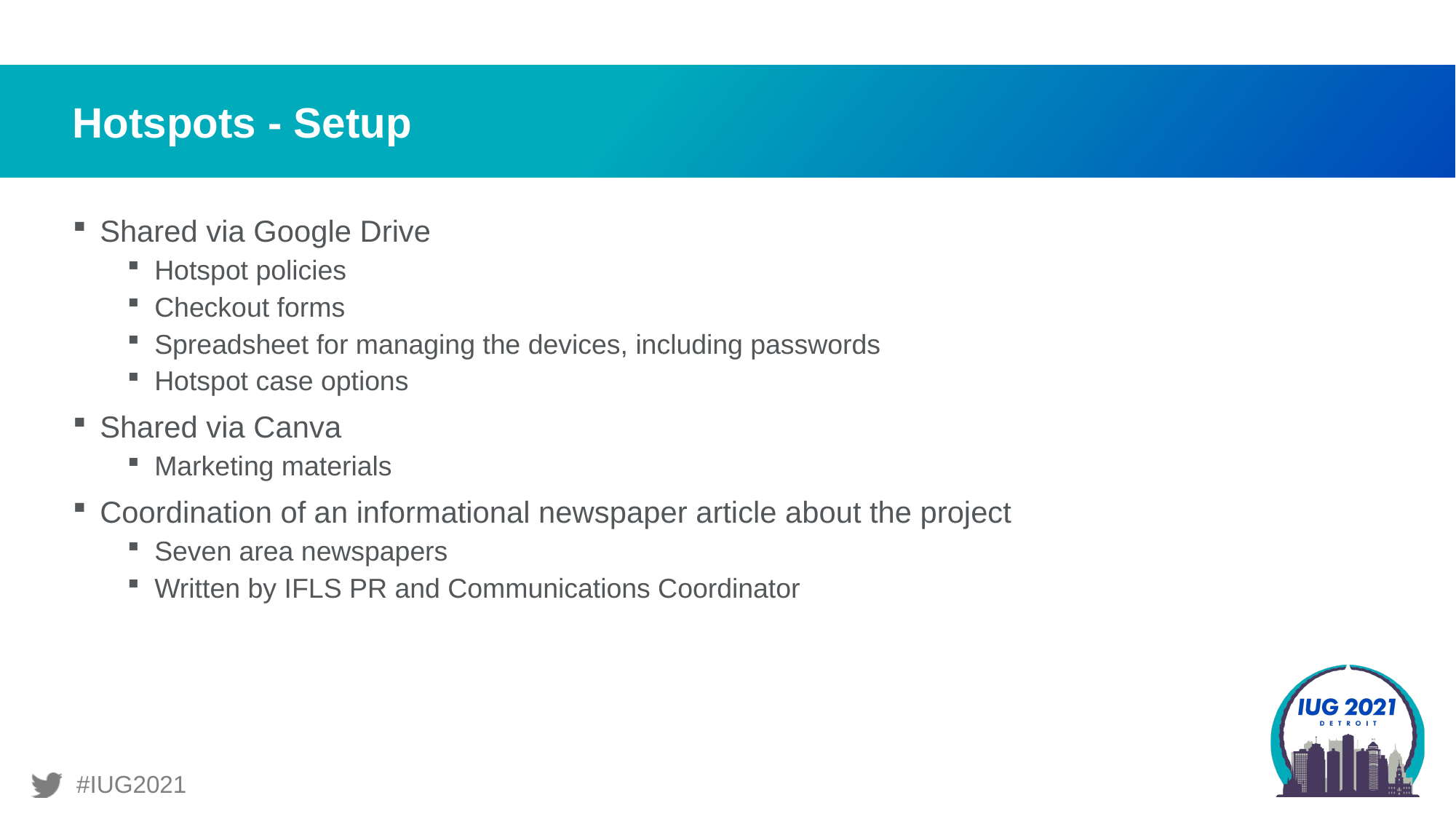

# Hotspots - Setup
Shared via Google Drive
Hotspot policies
Checkout forms
Spreadsheet for managing the devices, including passwords
Hotspot case options
Shared via Canva
Marketing materials
Coordination of an informational newspaper article about the project
Seven area newspapers
Written by IFLS PR and Communications Coordinator